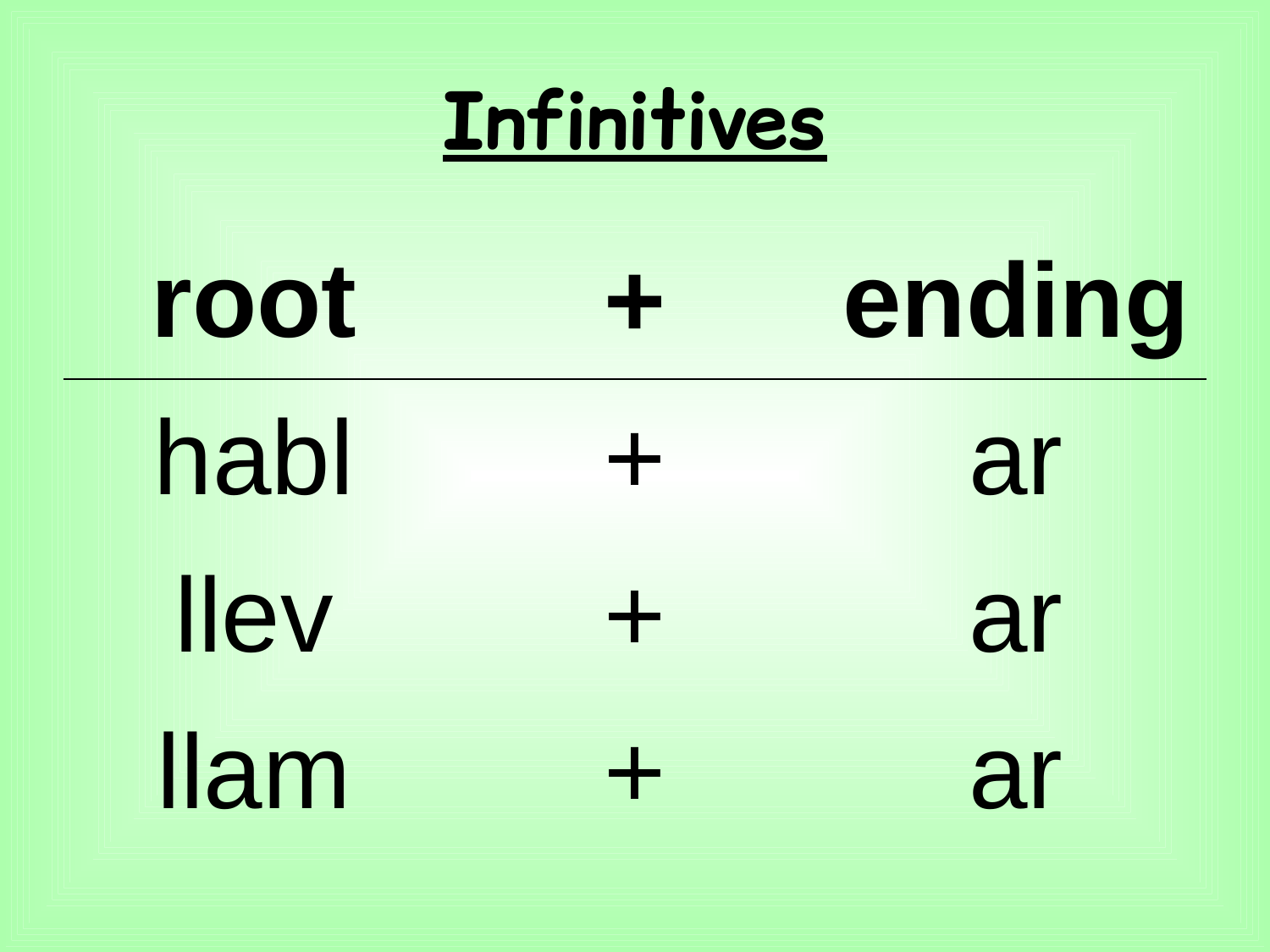

# Infinitives
| root | + | ending |
| --- | --- | --- |
| habl | + | ar |
| llev | + | ar |
| llam | + | ar |